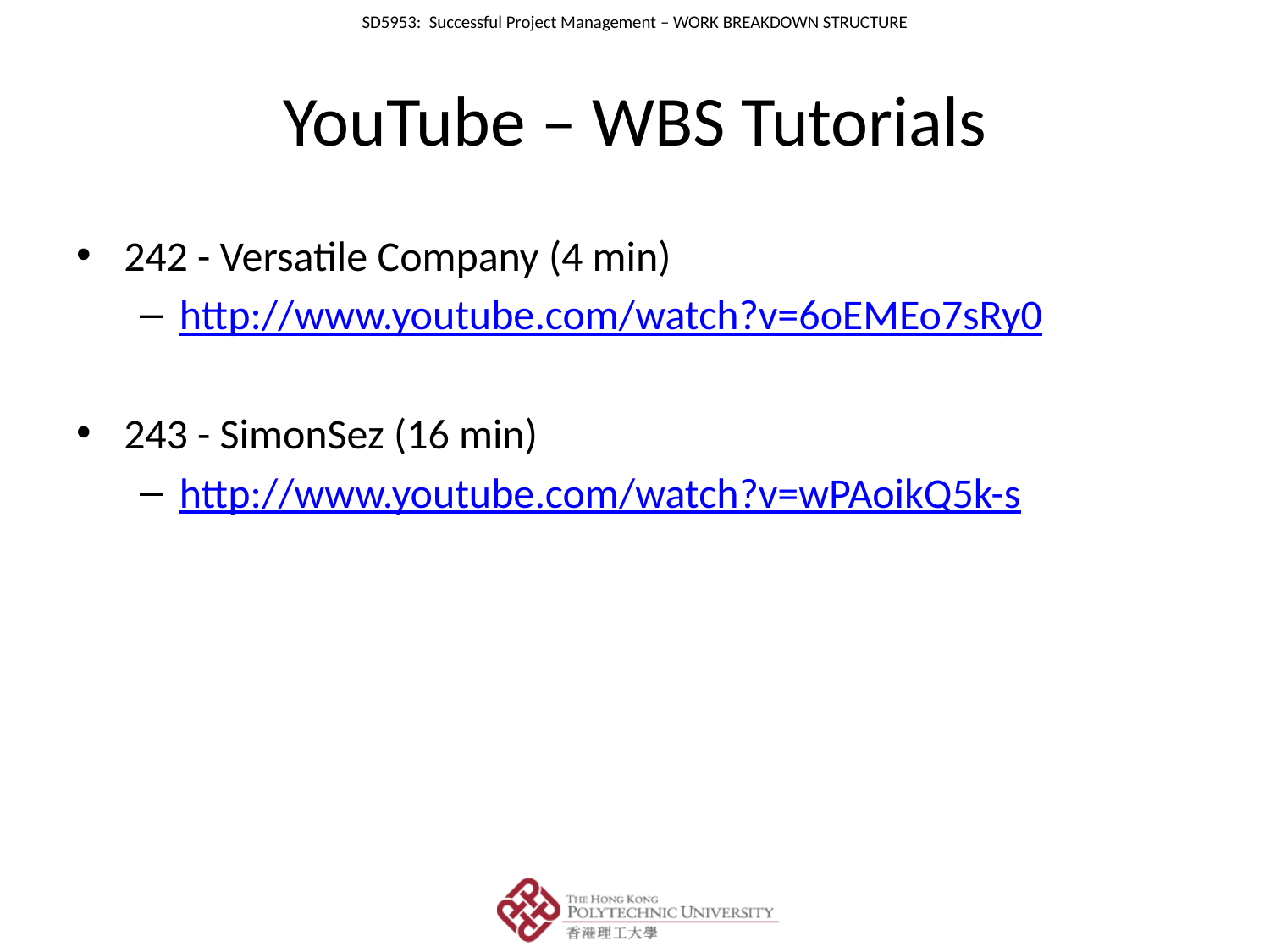

# YouTube – WBS Tutorials
242 - Versatile Company (4 min)
http://www.youtube.com/watch?v=6oEMEo7sRy0

243 - SimonSez (16 min)
http://www.youtube.com/watch?v=wPAoikQ5k-s